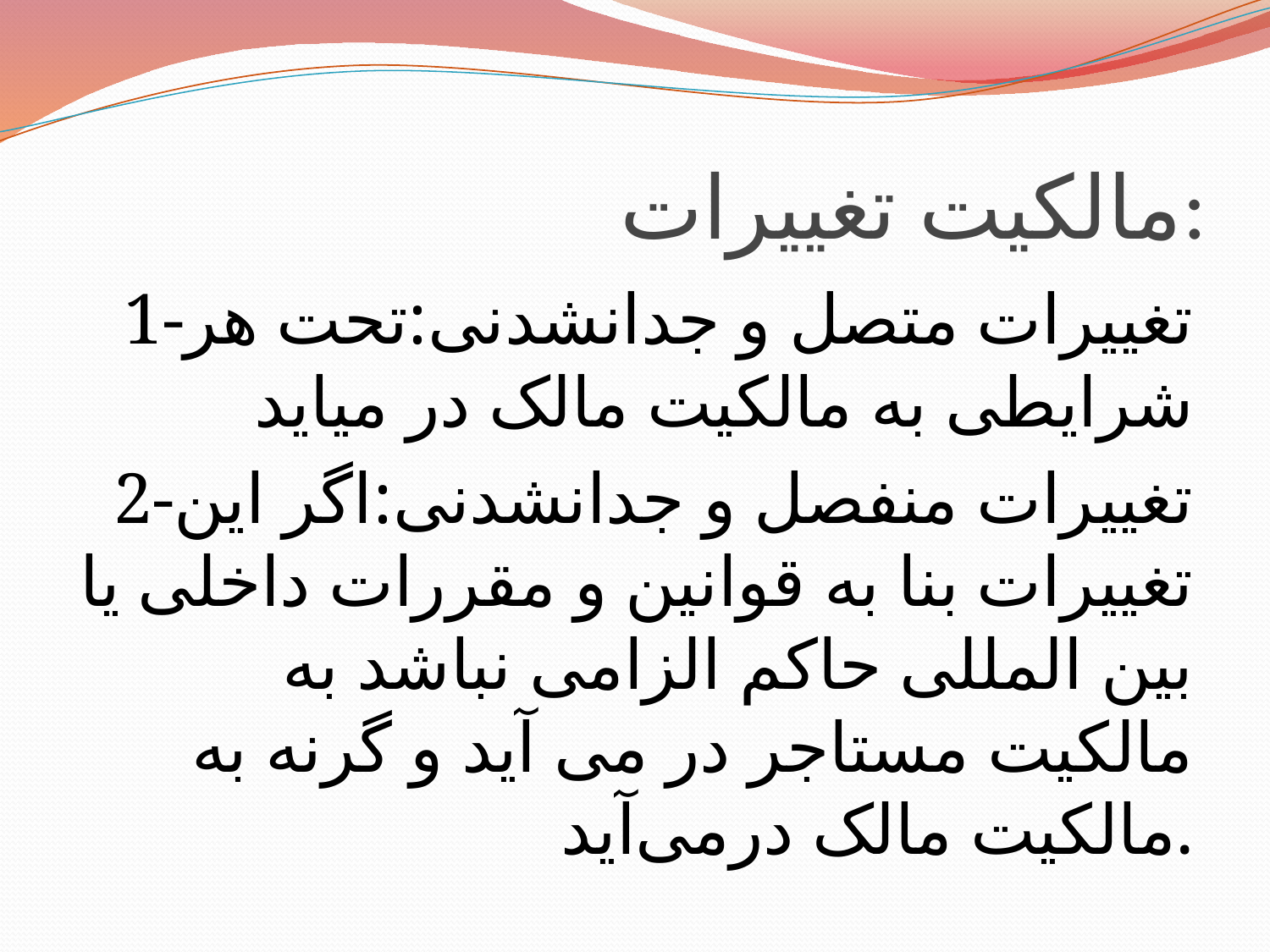

# مالکیت تغییرات:
1-تغییرات متصل و جدانشدنی:تحت هر شرایطی به مالکیت مالک در میاید
2-تغییرات منفصل و جدانشدنی:اگر این تغییرات بنا به قوانین و مقررات داخلی یا بین المللی حاکم الزامی نباشد به مالکیت مستاجر در می آید و گرنه به مالکیت مالک درمی‌آید.